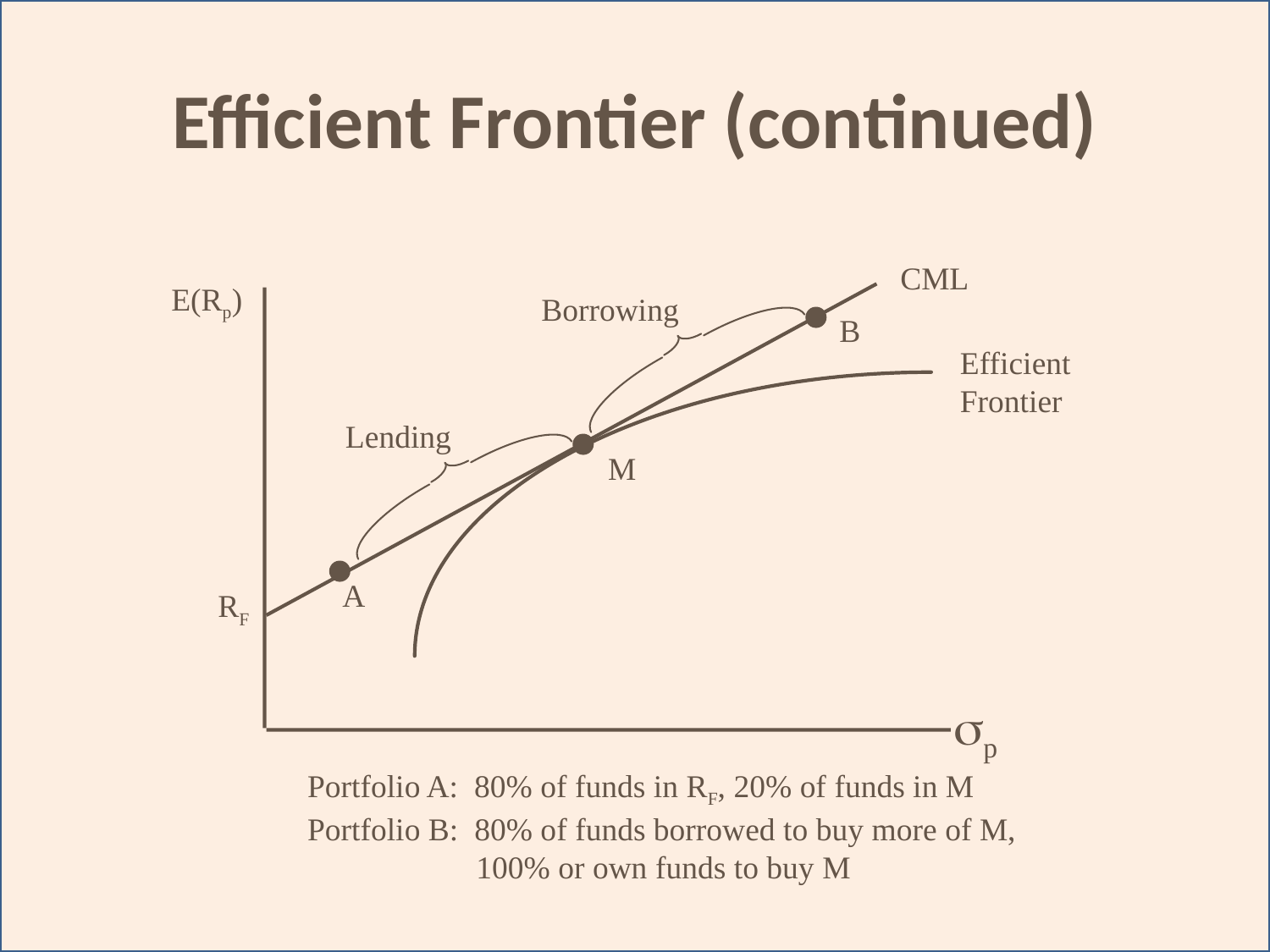

# Efficient Frontier (continued)
CML
E(Rp)

B

Efficient
Frontier

M

A
σp

Borrowing

Lending

RF
Portfolio A:  80% of funds in RF, 20% of funds in M
Portfolio B:  80% of funds borrowed to buy more of M,
                     100% or own funds to buy M